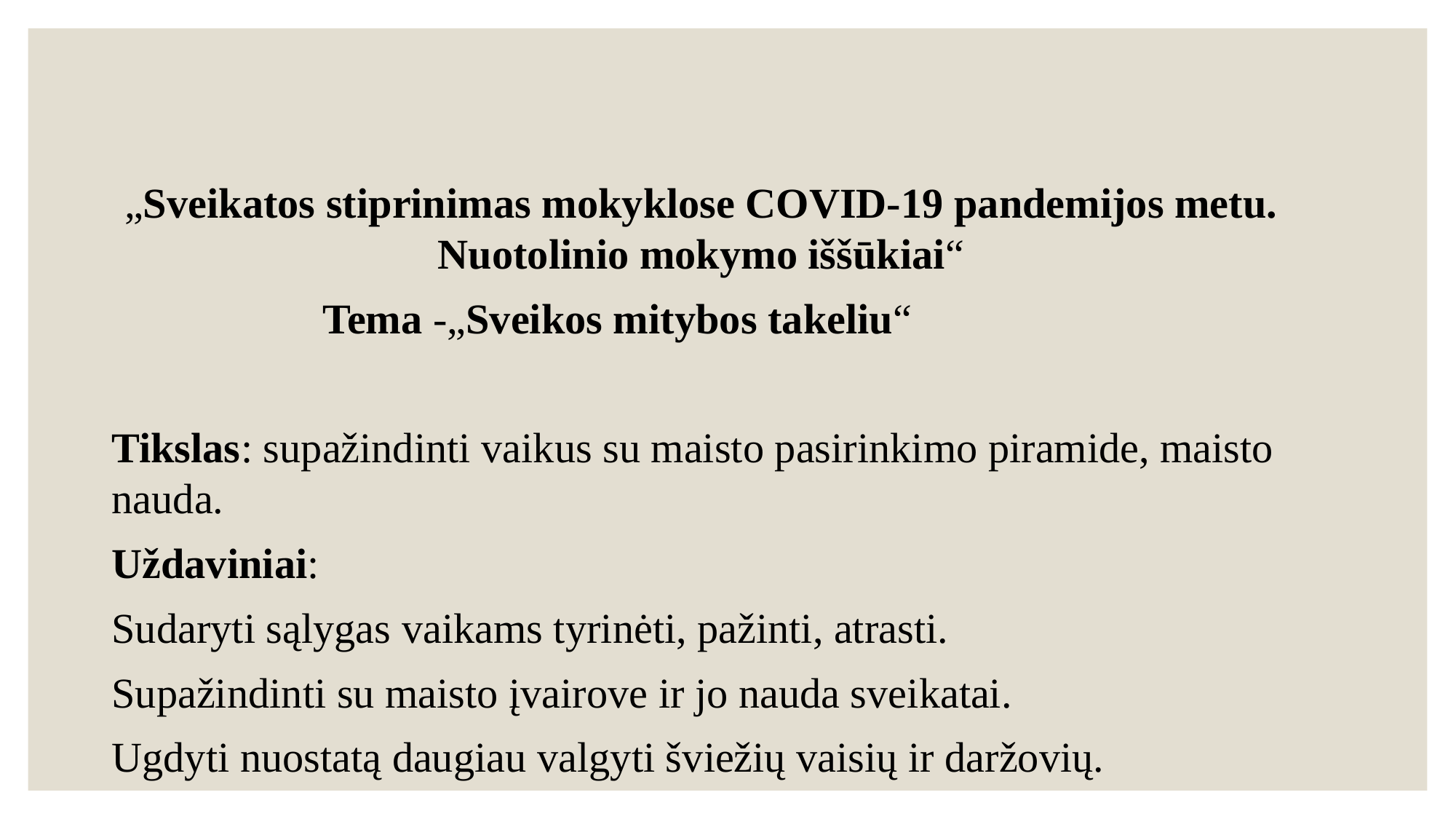

#
„Sveikatos stiprinimas mokyklose COVID-19 pandemijos metu. Nuotolinio mokymo iššūkiai“
                    Tema -„Sveikos mitybos takeliu“

Tikslas: supažindinti vaikus su maisto pasirinkimo piramide, maisto nauda.
Uždaviniai:
Sudaryti sąlygas vaikams tyrinėti, pažinti, atrasti.
Supažindinti su maisto įvairove ir jo nauda sveikatai.
Ugdyti nuostatą daugiau valgyti šviežių vaisių ir daržovių.